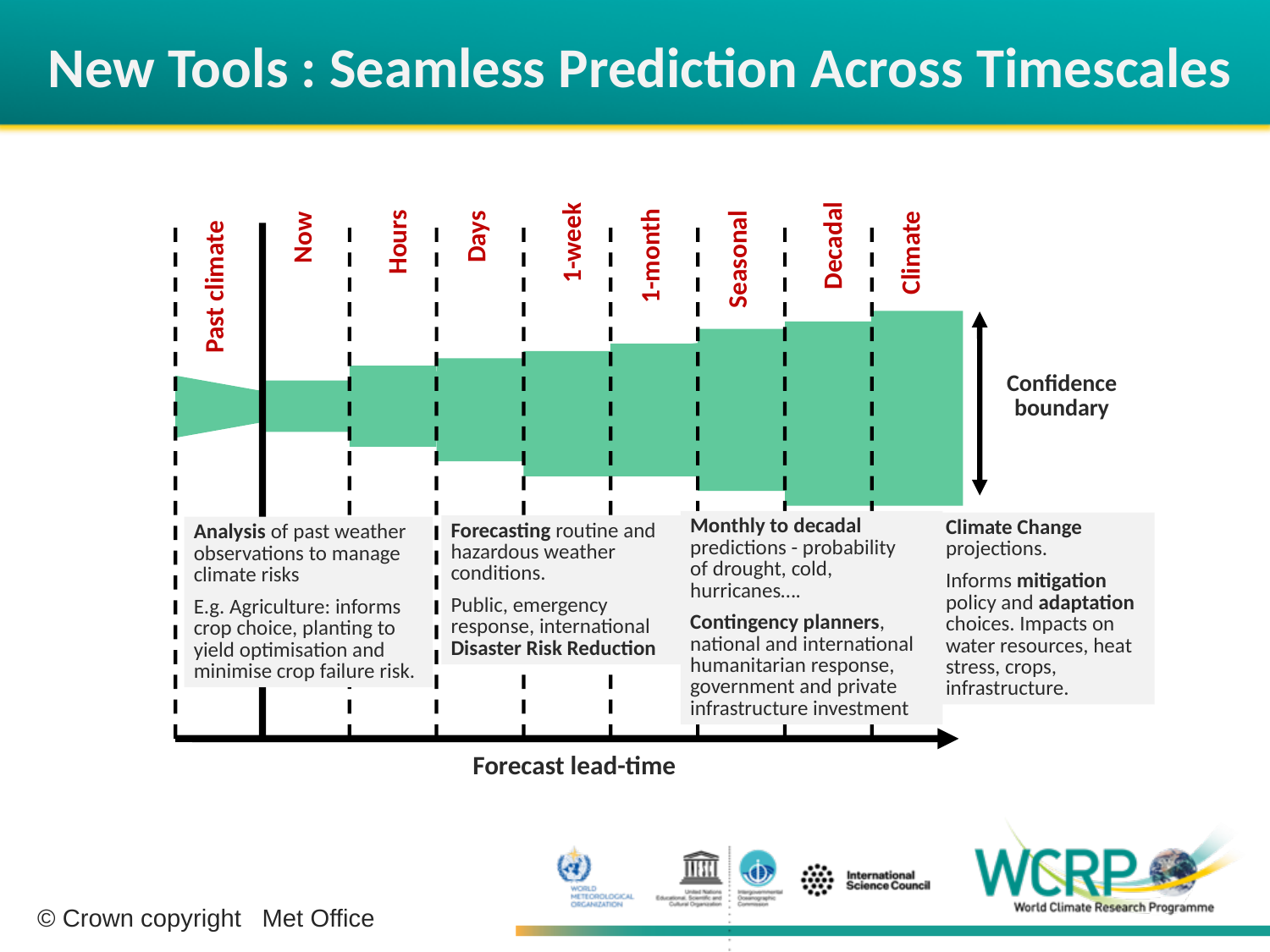

New Tools : Seamless Prediction Across Timescales

Decadal
Past climate
1-week
1-month
Seasonal
Days
Climate
Now
Hours

Confidence boundary

Monthly to decadal predictions - probability
of drought, cold, hurricanes….
Contingency planners, national and international humanitarian response, government and private infrastructure investment
Climate Change projections.
Informs mitigation policy and adaptation choices. Impacts on water resources, heat stress, crops, infrastructure.
Forecasting routine and hazardous weather conditions.
Public, emergency response, international Disaster Risk Reduction
Analysis of past weather observations to manage climate risks
E.g. Agriculture: informs crop choice, planting to yield optimisation and minimise crop failure risk.

Forecast lead-time
© Crown copyright   Met Office